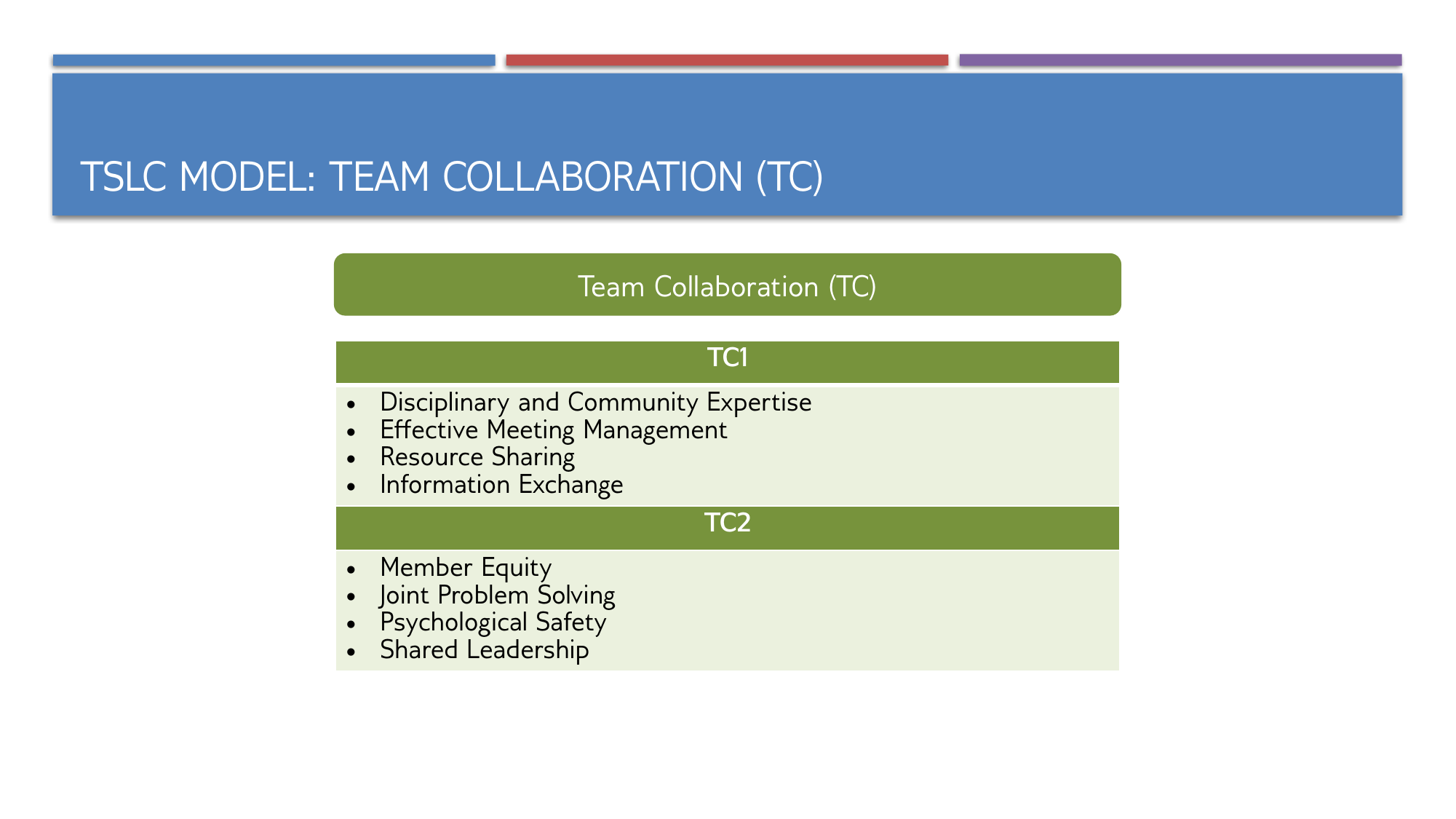

# TSLC Model: Team COLLABORATION (TC)
Team Collaboration (TC)
| TC1 |
| --- |
| Disciplinary and Community Expertise Effective Meeting Management Resource Sharing Information Exchange |
| TC2 |
| Member Equity Joint Problem Solving Psychological Safety Shared Leadership |